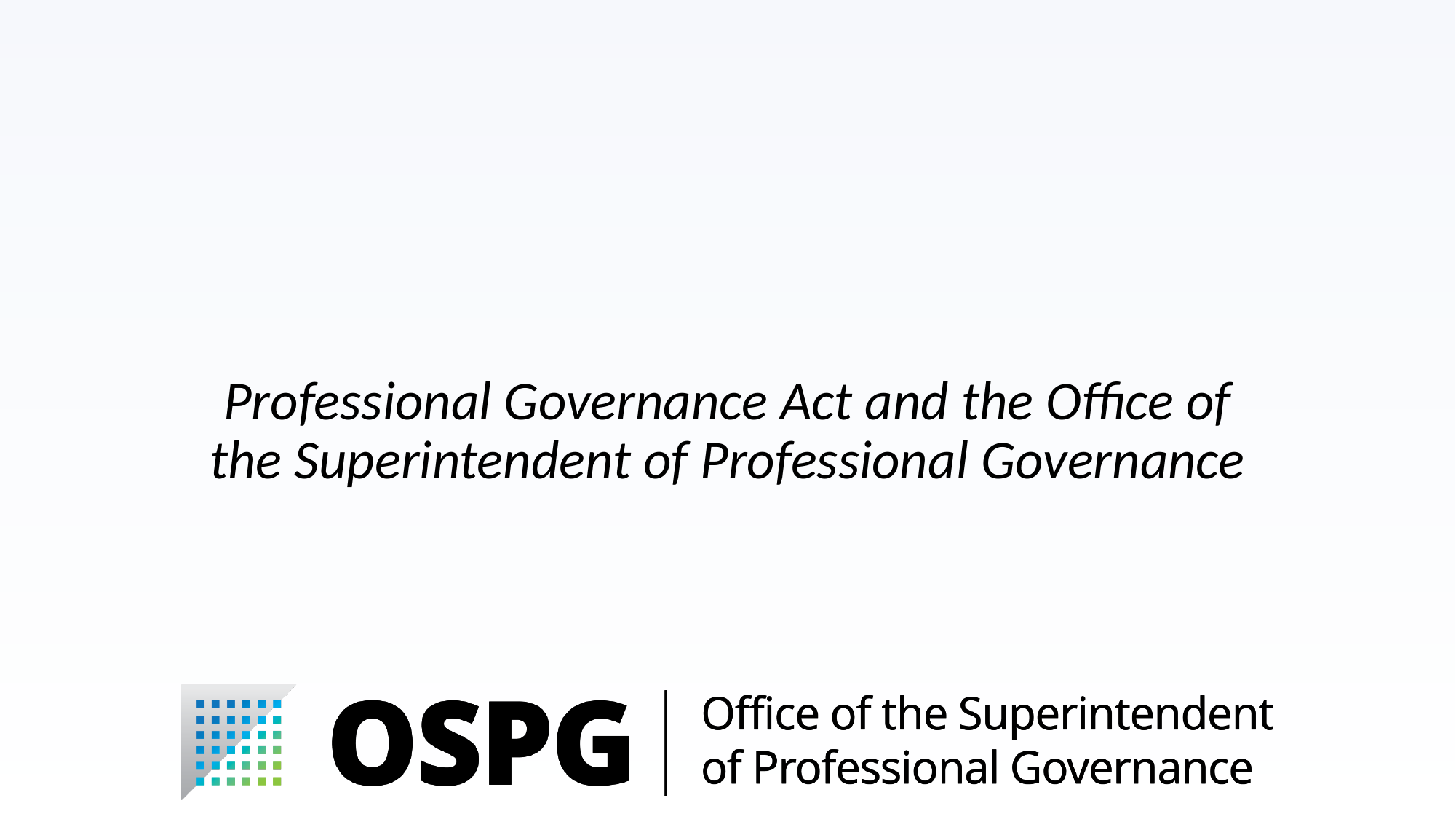

# Professional Governance Act and the Office of the Superintendent of Professional Governance